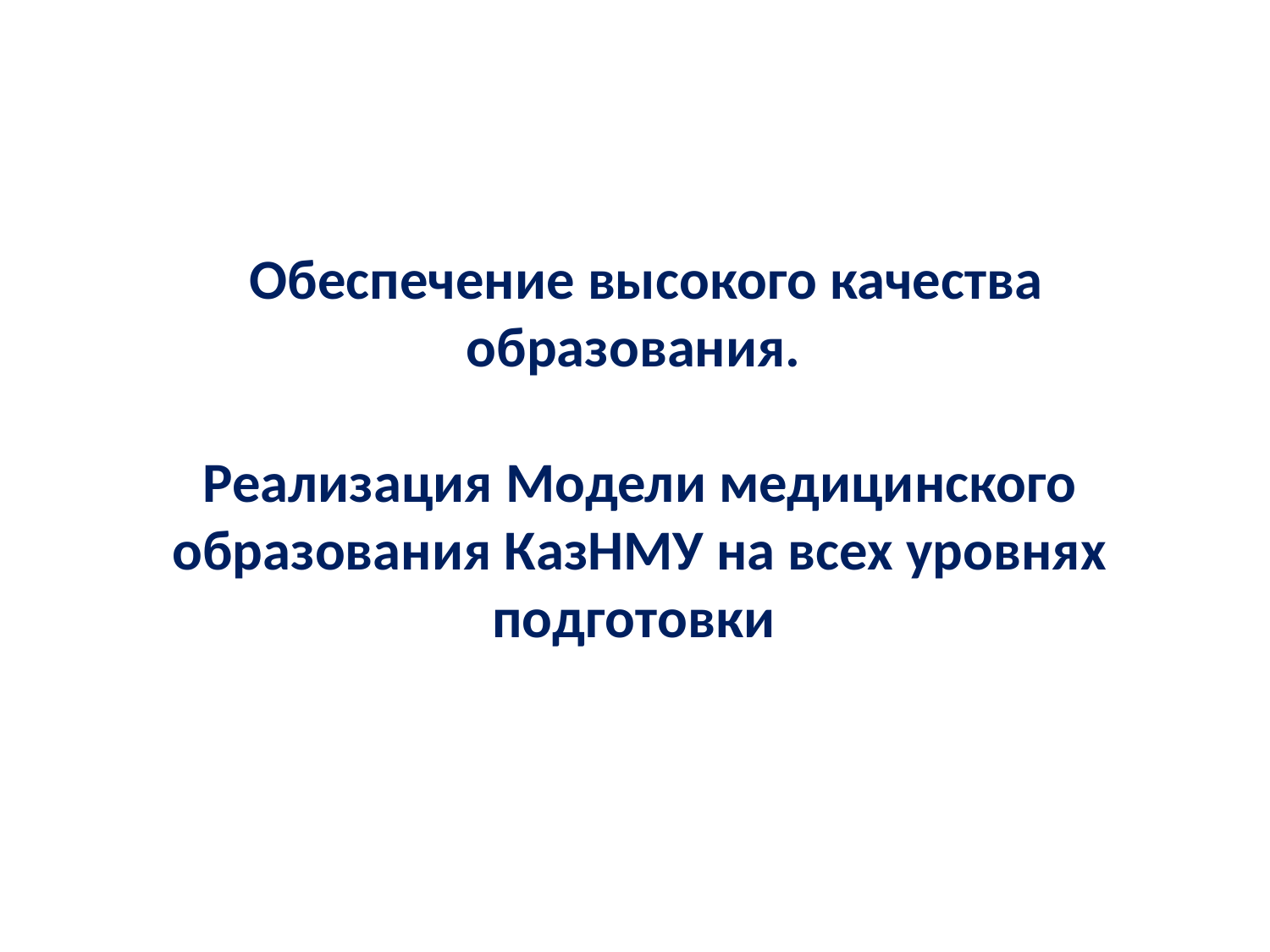

# Обеспечение высокого качества образования. Реализация Модели медицинского образования КазНМУ на всех уровнях подготовки